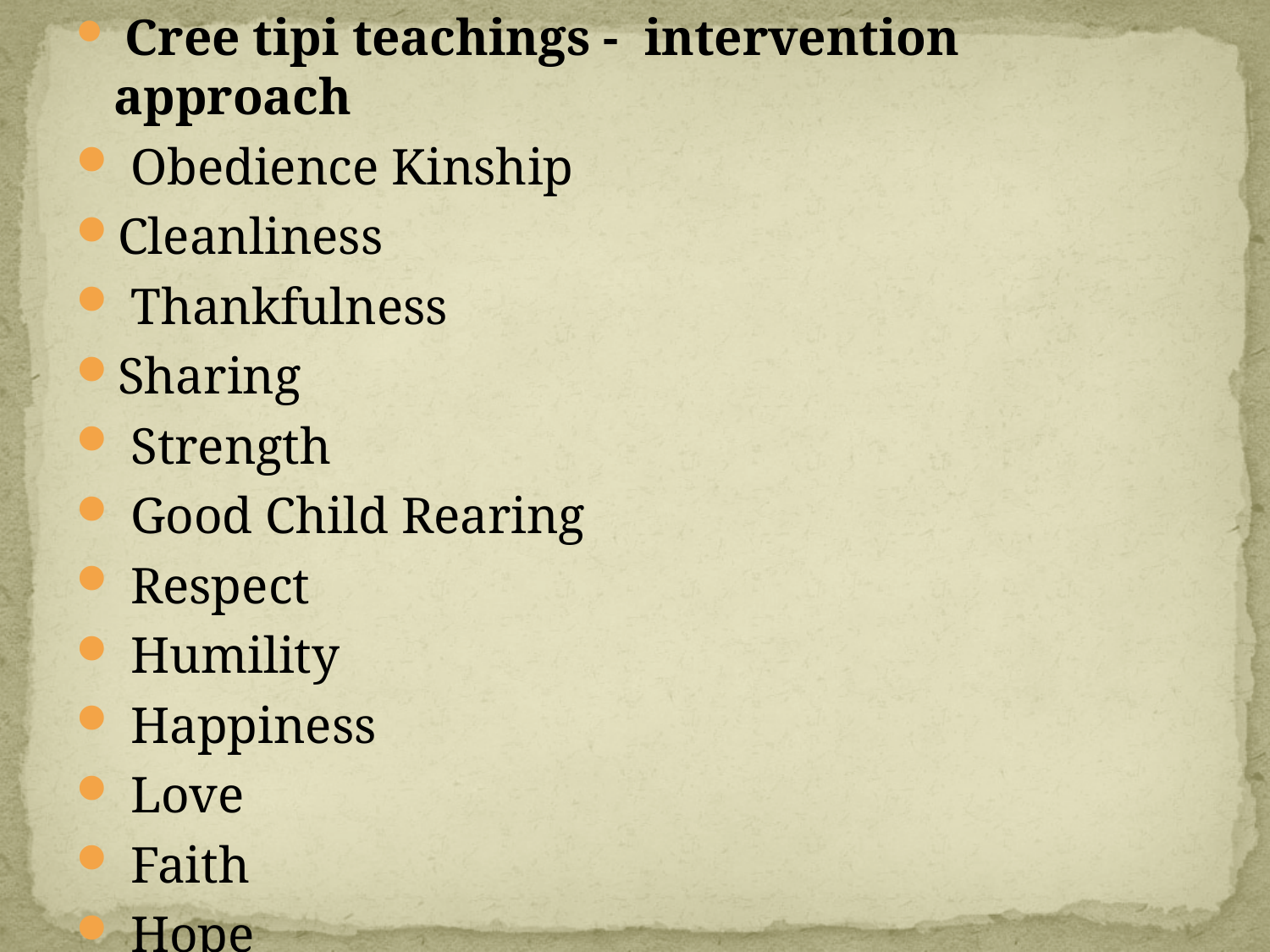

Cree tipi teachings -  intervention approach
 Obedience Kinship
Cleanliness
 Thankfulness
Sharing
 Strength
 Good Child Rearing
 Respect
 Humility
 Happiness
 Love
 Faith
 Hope

#